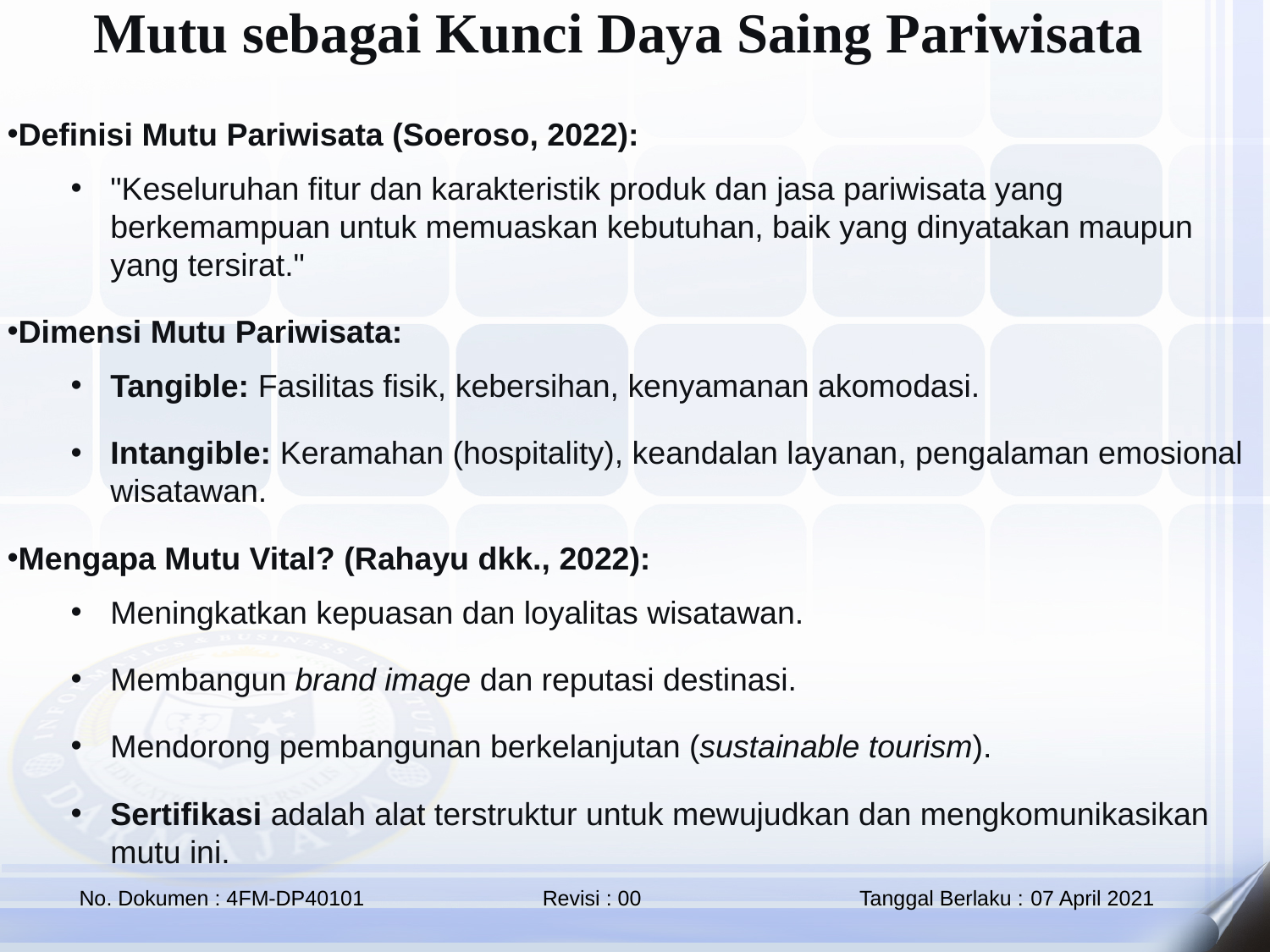

Mutu sebagai Kunci Daya Saing Pariwisata
Definisi Mutu Pariwisata (Soeroso, 2022):
"Keseluruhan fitur dan karakteristik produk dan jasa pariwisata yang berkemampuan untuk memuaskan kebutuhan, baik yang dinyatakan maupun yang tersirat."
Dimensi Mutu Pariwisata:
Tangible: Fasilitas fisik, kebersihan, kenyamanan akomodasi.
Intangible: Keramahan (hospitality), keandalan layanan, pengalaman emosional wisatawan.
Mengapa Mutu Vital? (Rahayu dkk., 2022):
Meningkatkan kepuasan dan loyalitas wisatawan.
Membangun brand image dan reputasi destinasi.
Mendorong pembangunan berkelanjutan (sustainable tourism).
Sertifikasi adalah alat terstruktur untuk mewujudkan dan mengkomunikasikan mutu ini.